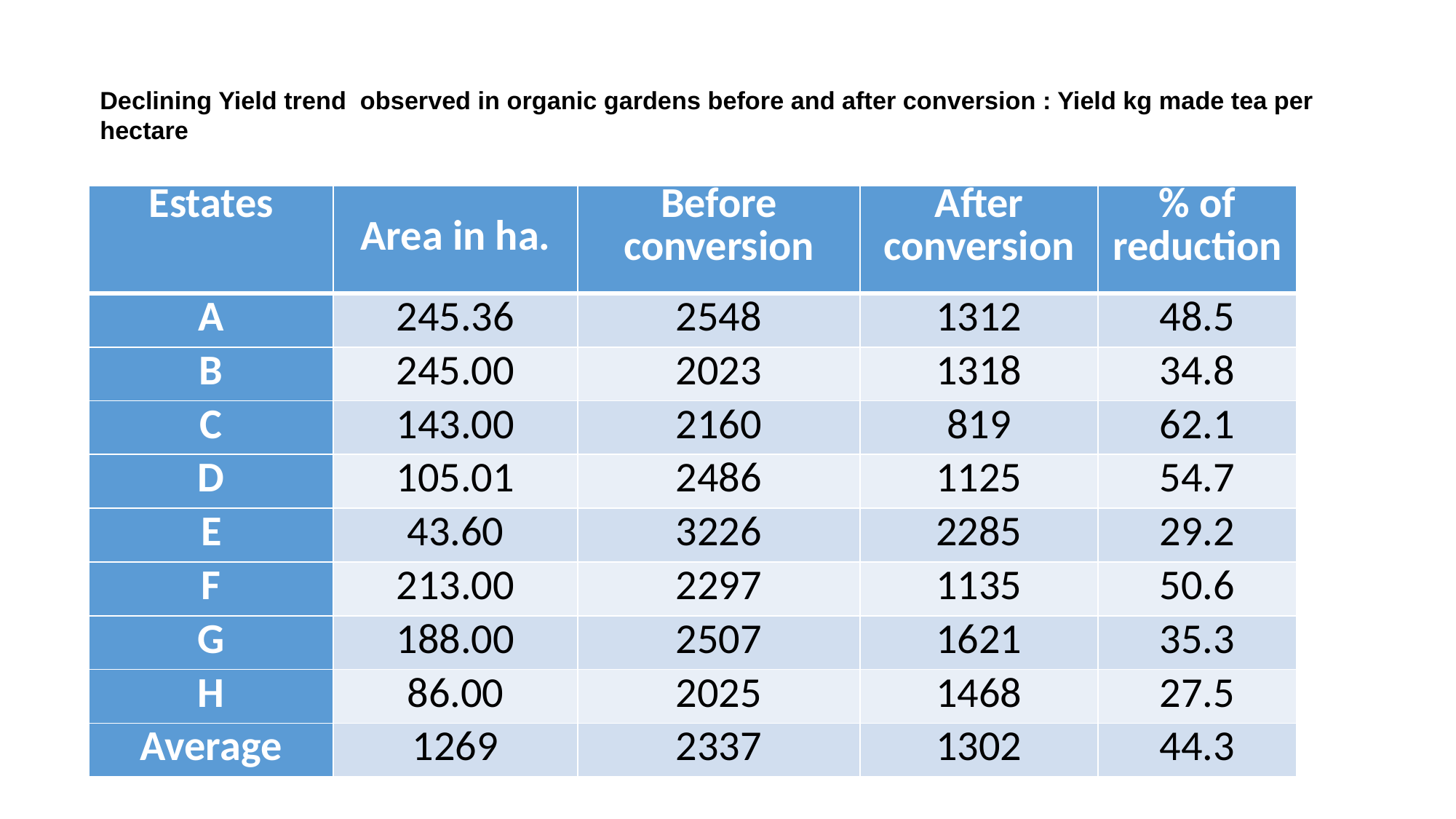

# Declining Yield trend  observed in organic gardens before and after conversion : Yield kg made tea per hectare
| Estates | Area in ha. | Before conversion | After conversion | % of reduction |
| --- | --- | --- | --- | --- |
| A | 245.36 | 2548 | 1312 | 48.5 |
| B | 245.00 | 2023 | 1318 | 34.8 |
| C | 143.00 | 2160 | 819 | 62.1 |
| D | 105.01 | 2486 | 1125 | 54.7 |
| E | 43.60 | 3226 | 2285 | 29.2 |
| F | 213.00 | 2297 | 1135 | 50.6 |
| G | 188.00 | 2507 | 1621 | 35.3 |
| H | 86.00 | 2025 | 1468 | 27.5 |
| Average | 1269 | 2337 | 1302 | 44.3 |